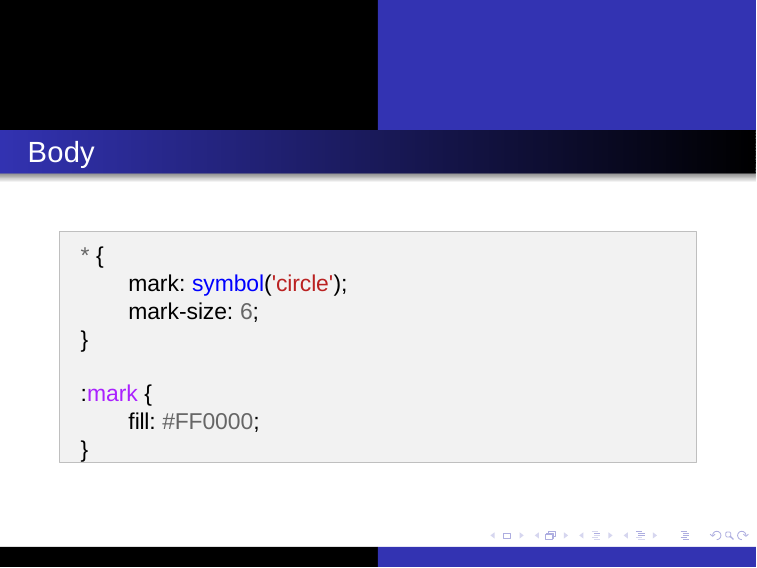

Body

* {
mark: symbol('circle');
mark-size: 6;
}

:mark {
fill: #FF0000;
}